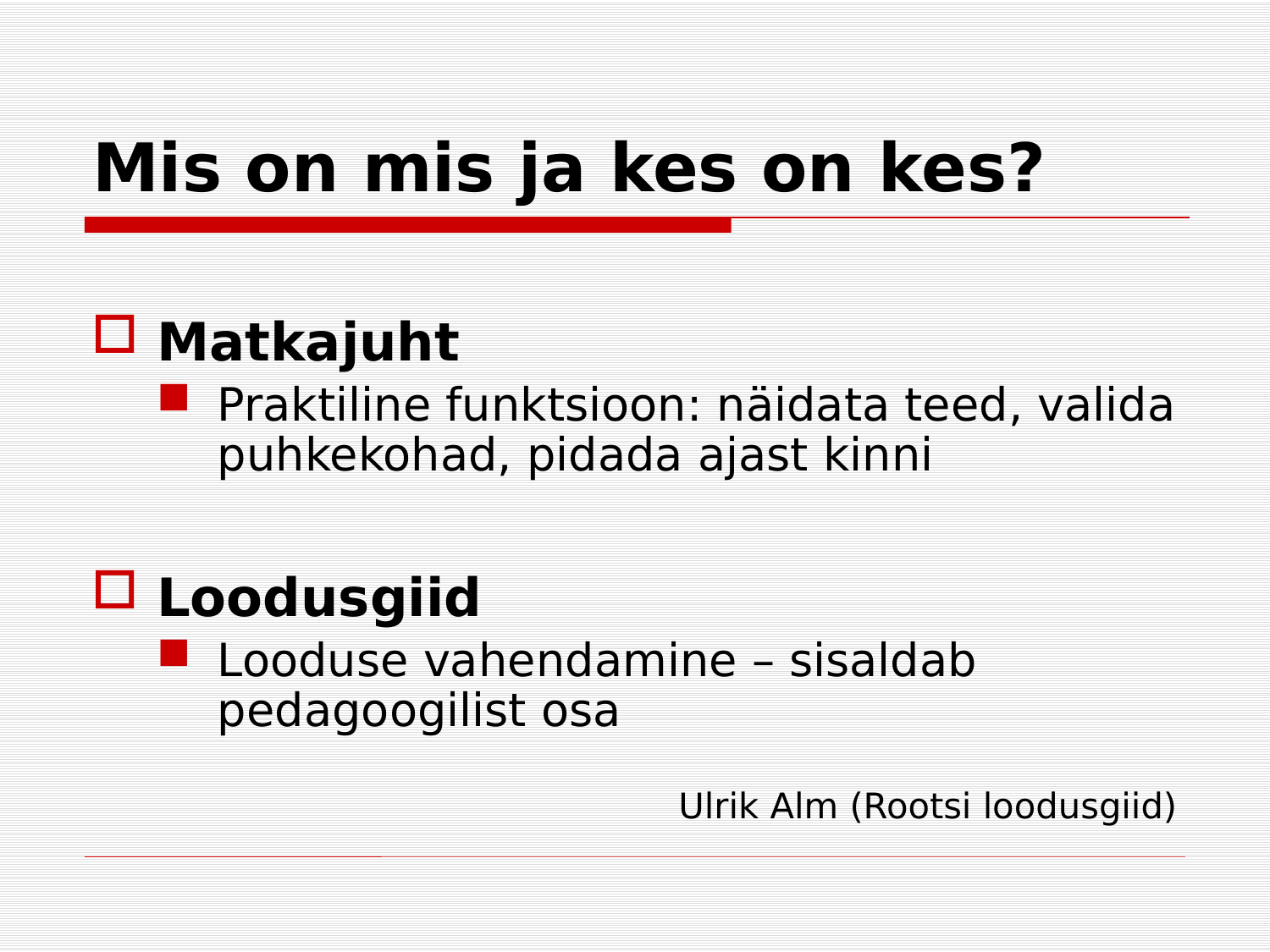

# Mis on mis ja kes on kes?

Matkajuht
Praktiline funktsioon: näidata teed, valida puhkekohad, pidada ajast kinni

Loodusgiid
Looduse vahendamine – sisaldab pedagoogilist osa

Ulrik Alm (Rootsi loodusgiid)